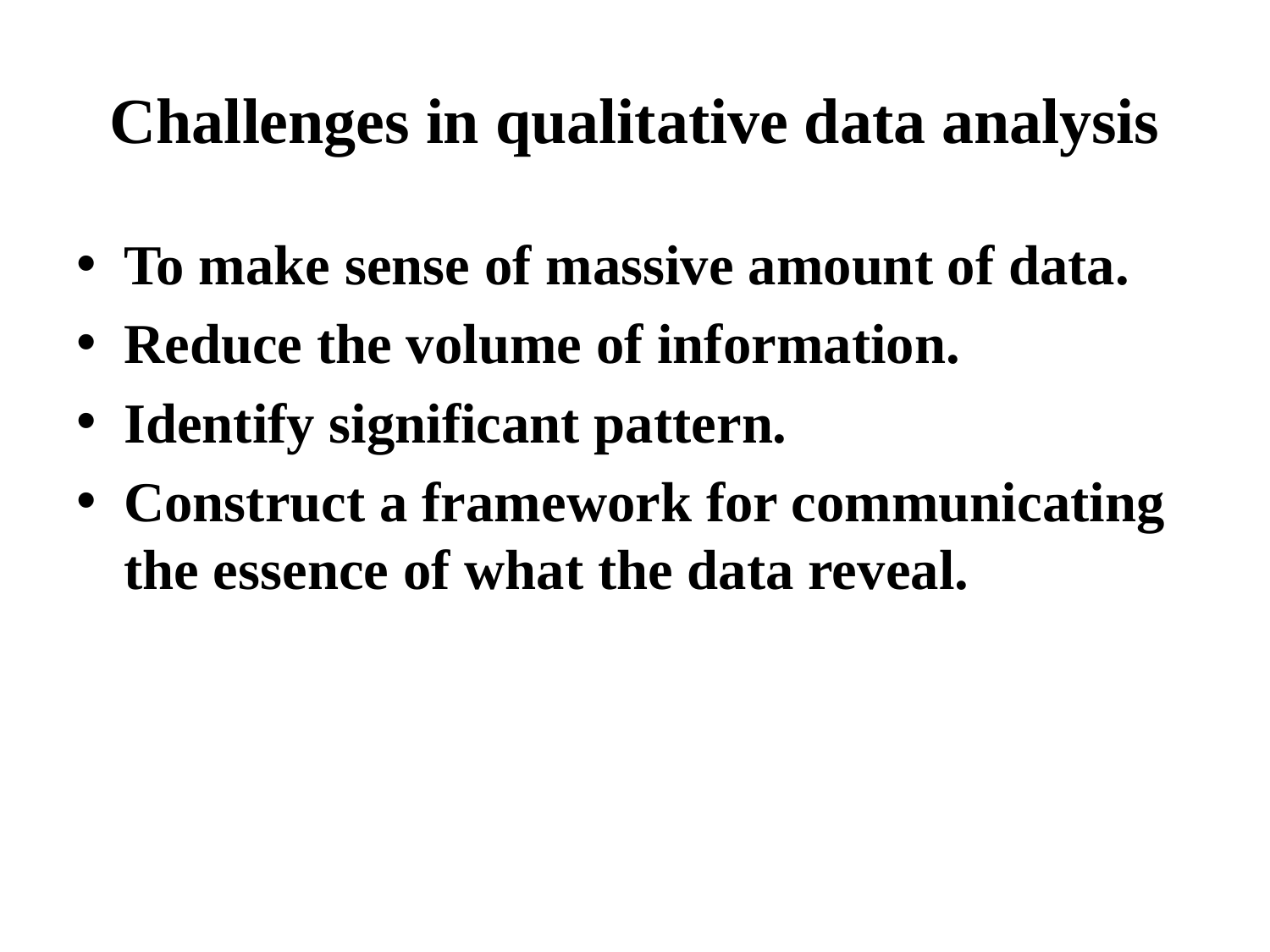

# Challenges in qualitative data analysis
To make sense of massive amount of data.
Reduce the volume of information.
Identify significant pattern.
Construct a framework for communicating the essence of what the data reveal.